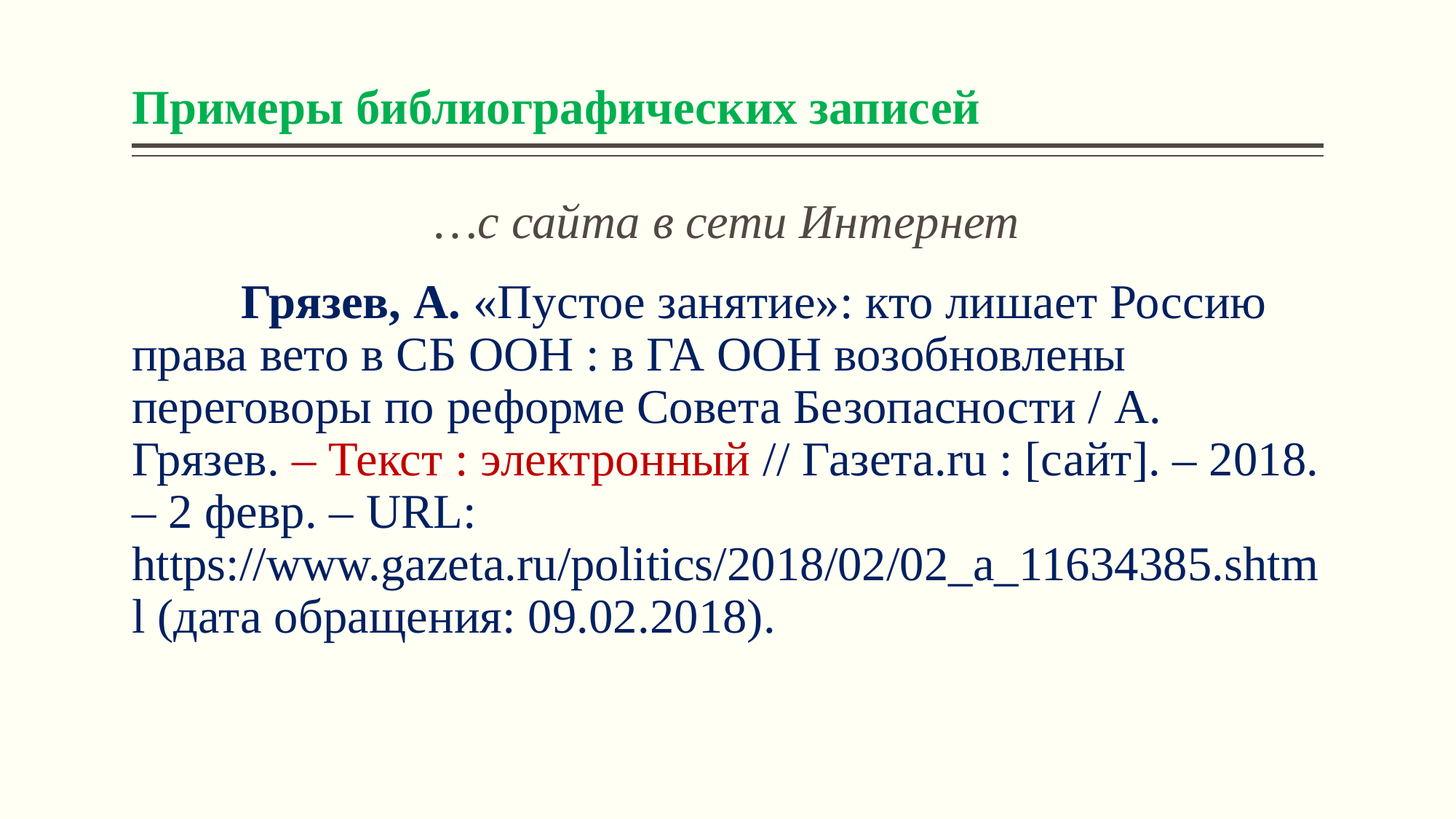

# Примеры библиографических записей
…с сайта в сети Интернет
	Грязев, А. «Пустое занятие»: кто лишает Россию права вето в СБ ООН : в ГА ООН возобновлены переговоры по реформе Совета Безопасности / А.  Грязев. – Текст : электронный // Газета.ru : [сайт]. – 2018. – 2 февр. – URL: https://www.gazeta.ru/politics/2018/02/02_a_11634385.shtml (дата обращения: 09.02.2018).